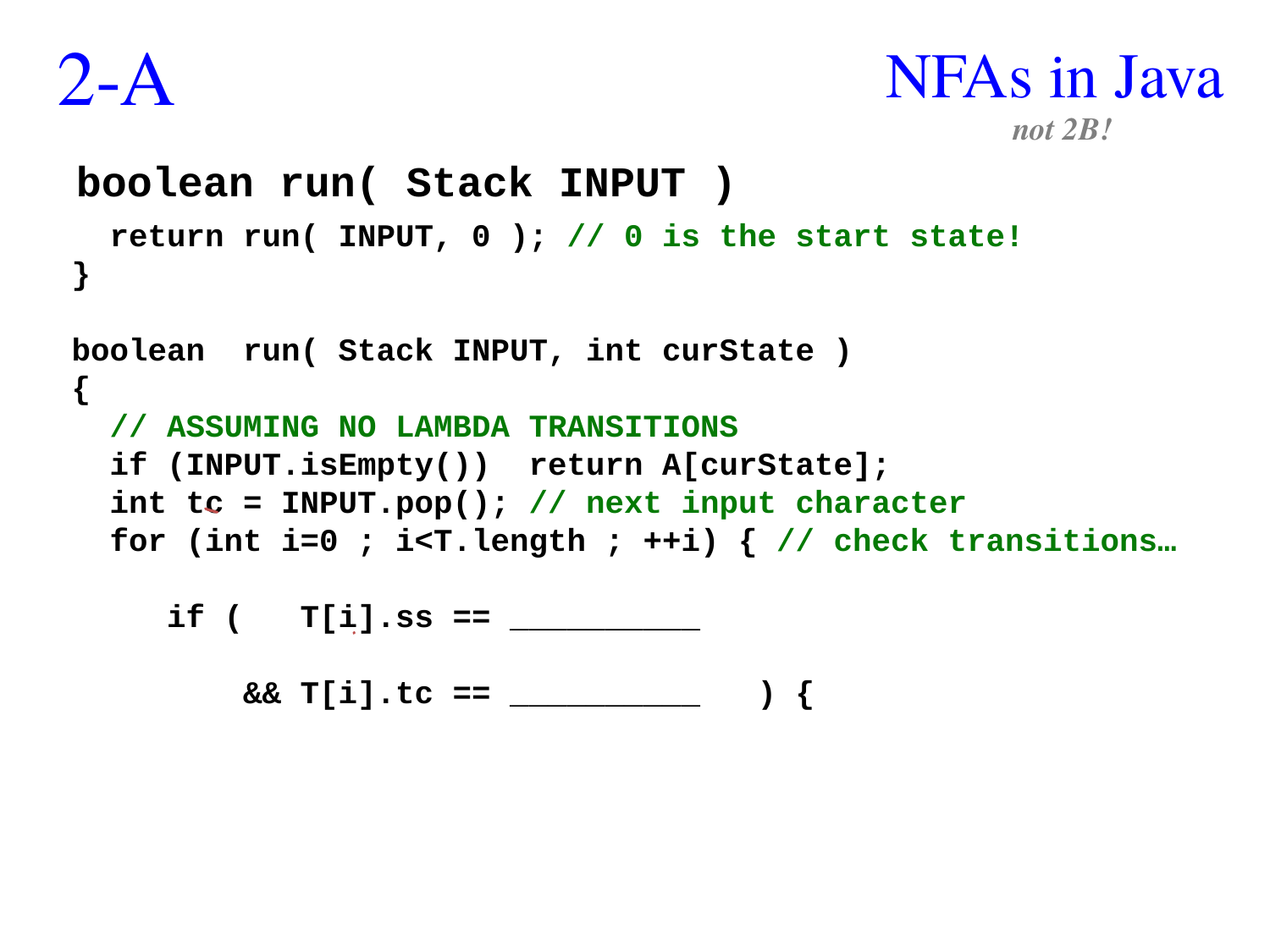

2-A
NFAs in Java
not 2B!
boolean run( Stack INPUT )

    return run( INPUT, 0 ); // 0 is the start state!
  }

  boolean  run( Stack INPUT, int curState )
  {
    // ASSUMING NO LAMBDA TRANSITIONS
    if (INPUT.isEmpty())  return A[curState];
    int tc = INPUT.pop(); // next input character
    for (int i=0 ; i<T.length ; ++i) { // check transitions…

       if (   T[i].ss == __________

           && T[i].tc == __________   ) {